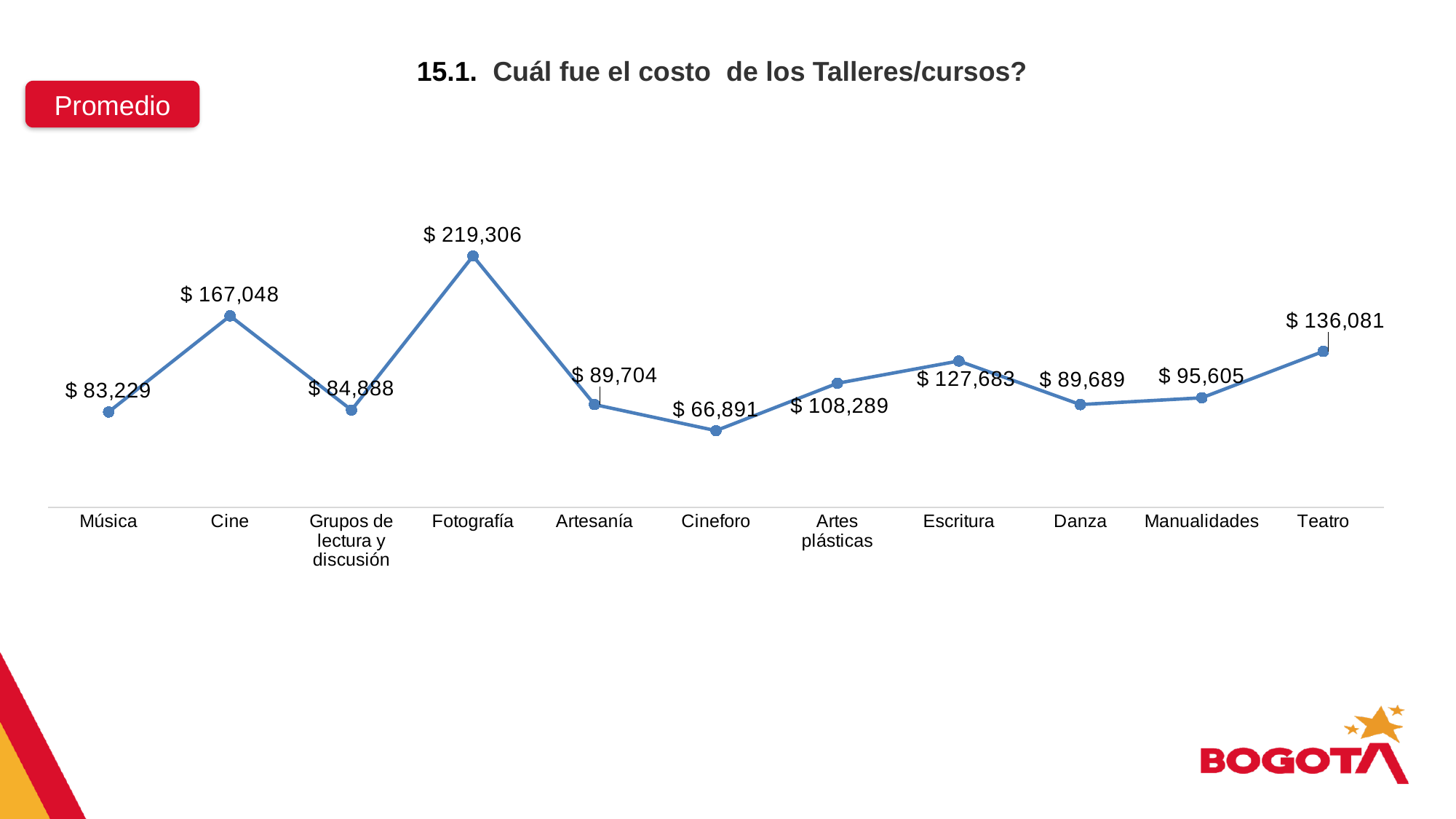

15.1.  Cuál fue el costo  de los Talleres/cursos?
Promedio

### Chart

| Category | Costo Medio Taller |
|---|---|
| Música | 83229.0 |
| Cine | 167048.0 |
| Grupos de lectura y discusión | 84888.0 |
| Fotografía | 219306.0 |
| Artesanía | 89704.0 |
| Cineforo | 66891.0 |
| Artes plásticas | 108289.0 |
| Escritura | 127683.0 |
| Danza | 89689.0 |
| Manualidades | 95605.0 |
| Teatro | 136081.0 |